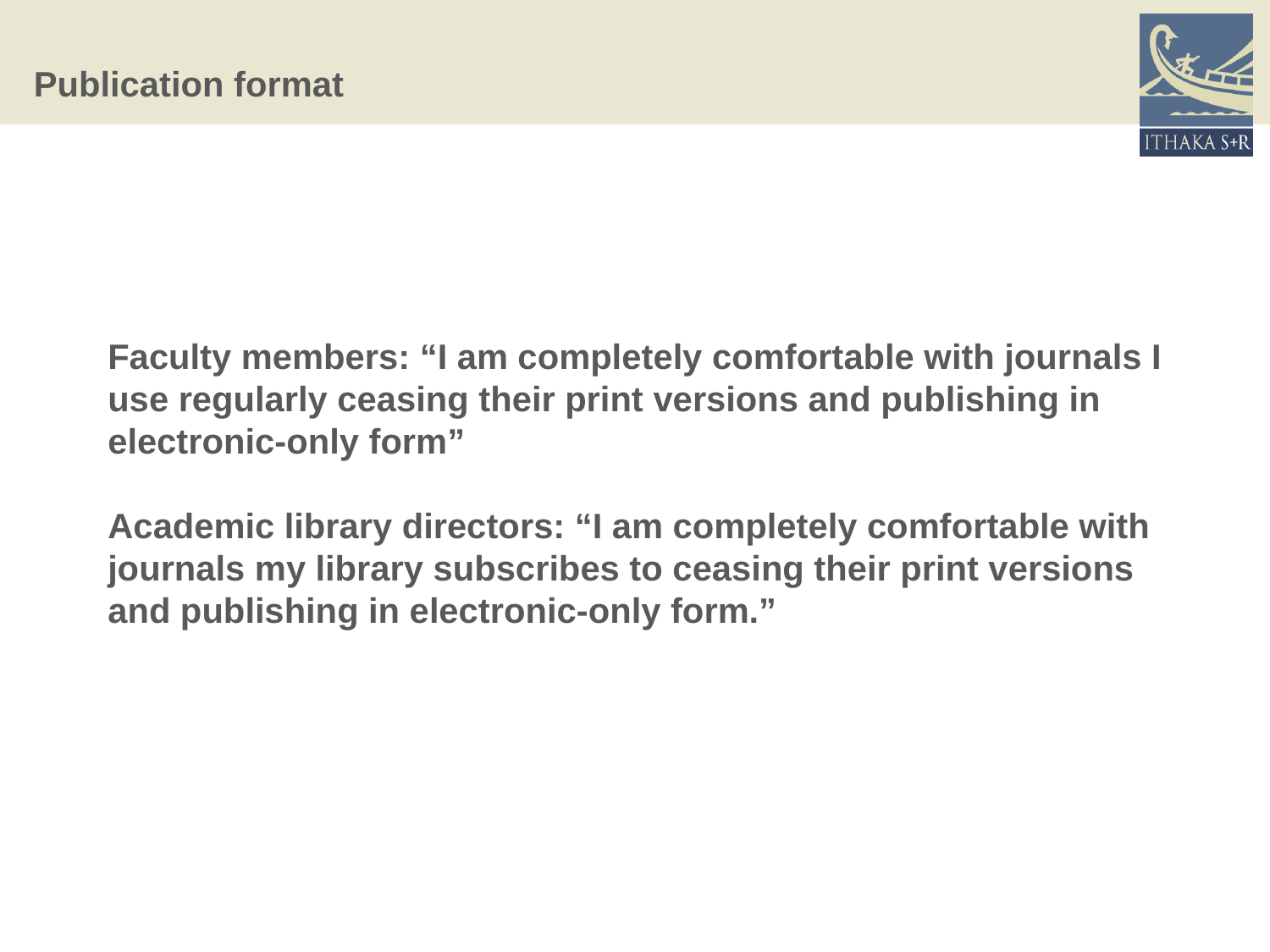

# Publication format

Faculty members: “I am completely comfortable with journals I use regularly ceasing their print versions and publishing in electronic-only form”

Academic library directors: “I am completely comfortable with journals my library subscribes to ceasing their print versions and publishing in electronic-only form.”